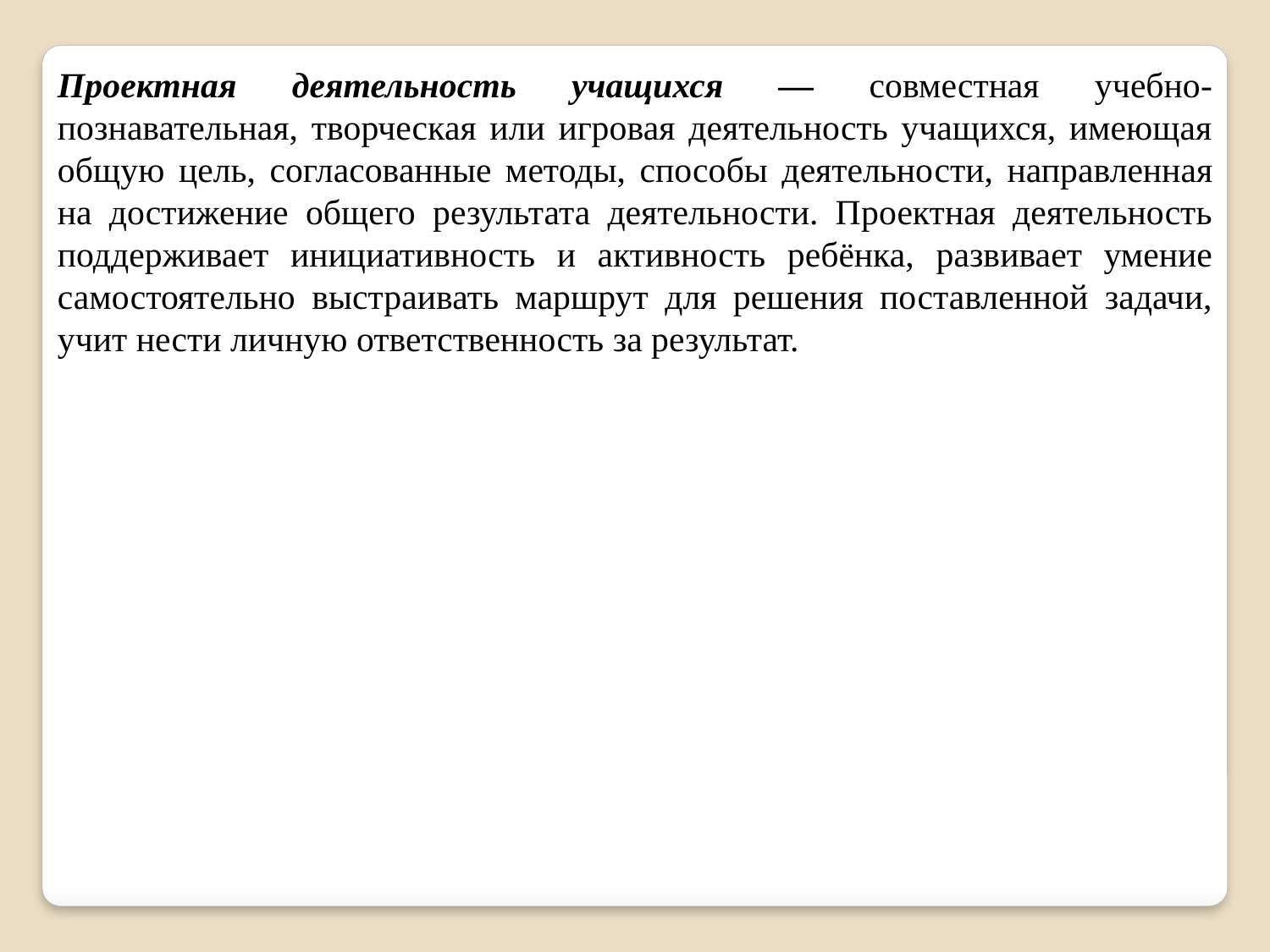

Проектная деятельность учащихся — совместная учебно­-познавательная, творческая или игровая деятельность учащихся, имеющая общую цель, согласованные методы, способы деятельно­сти, направленная на достижение общего результата деятельности. Проектная деятельность поддерживает инициативность и активность ребёнка, развивает умение самостоятельно выстраивать маршрут для решения поставленной задачи, учит нести личную ответственность за результат.